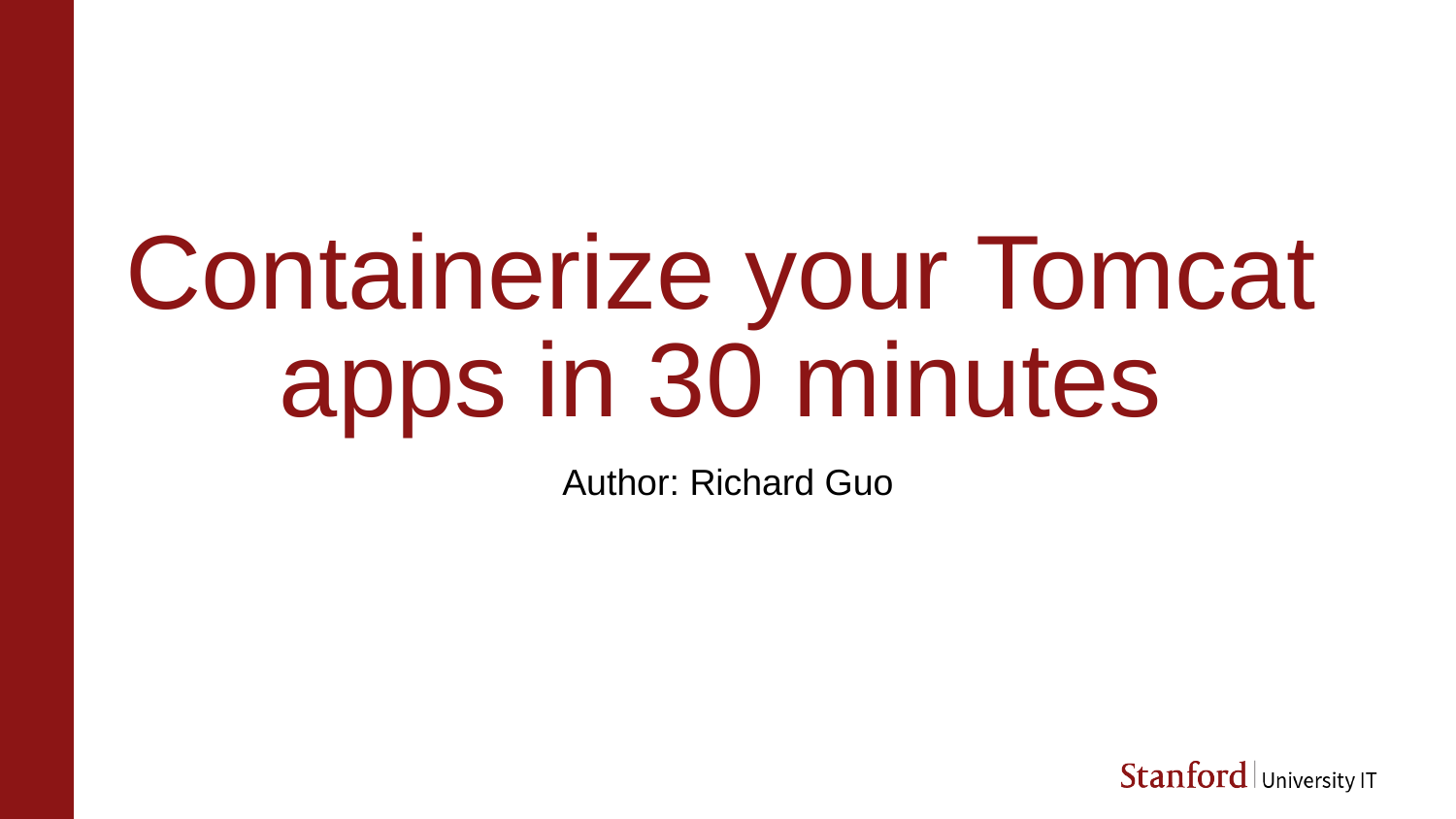

# Containerize your Tomcat apps in 30 minutes
Author: Richard Guo